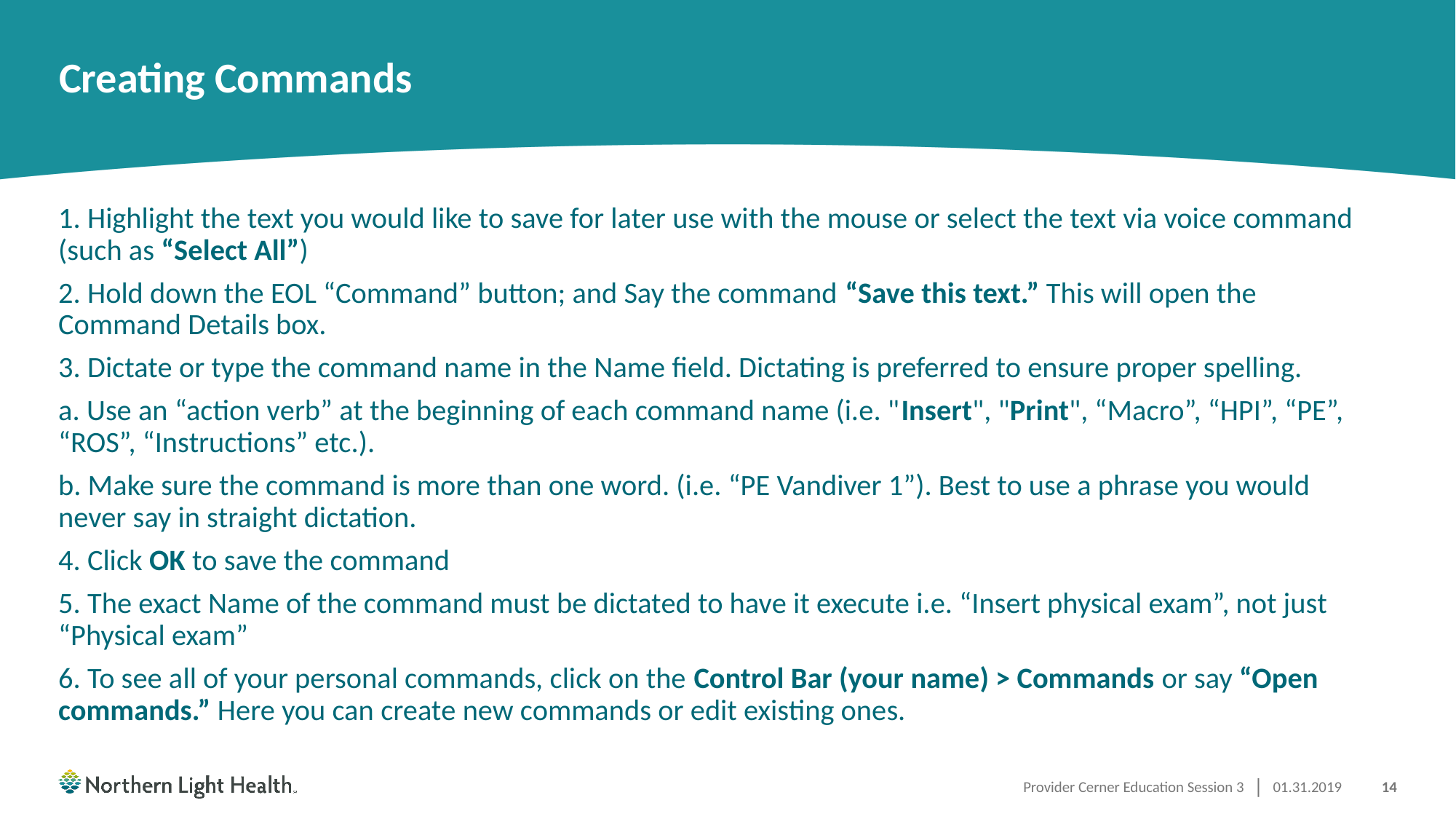

# Creating Commands
1. Highlight the text you would like to save for later use with the mouse or select the text via voice command (such as “Select All”)
2. Hold down the EOL “Command” button; and Say the command “Save this text.” This will open the Command Details box.
3. Dictate or type the command name in the Name field. Dictating is preferred to ensure proper spelling.
a. Use an “action verb” at the beginning of each command name (i.e. "Insert", "Print", “Macro”, “HPI”, “PE”, “ROS”, “Instructions” etc.).
b. Make sure the command is more than one word. (i.e. “PE Vandiver 1”). Best to use a phrase you would never say in straight dictation.
4. Click OK to save the command
5. The exact Name of the command must be dictated to have it execute i.e. “Insert physical exam”, not just “Physical exam”
6. To see all of your personal commands, click on the Control Bar (your name) > Commands or say “Open commands.” Here you can create new commands or edit existing ones.
Provider Cerner Education Session 3
01.31.2019
14